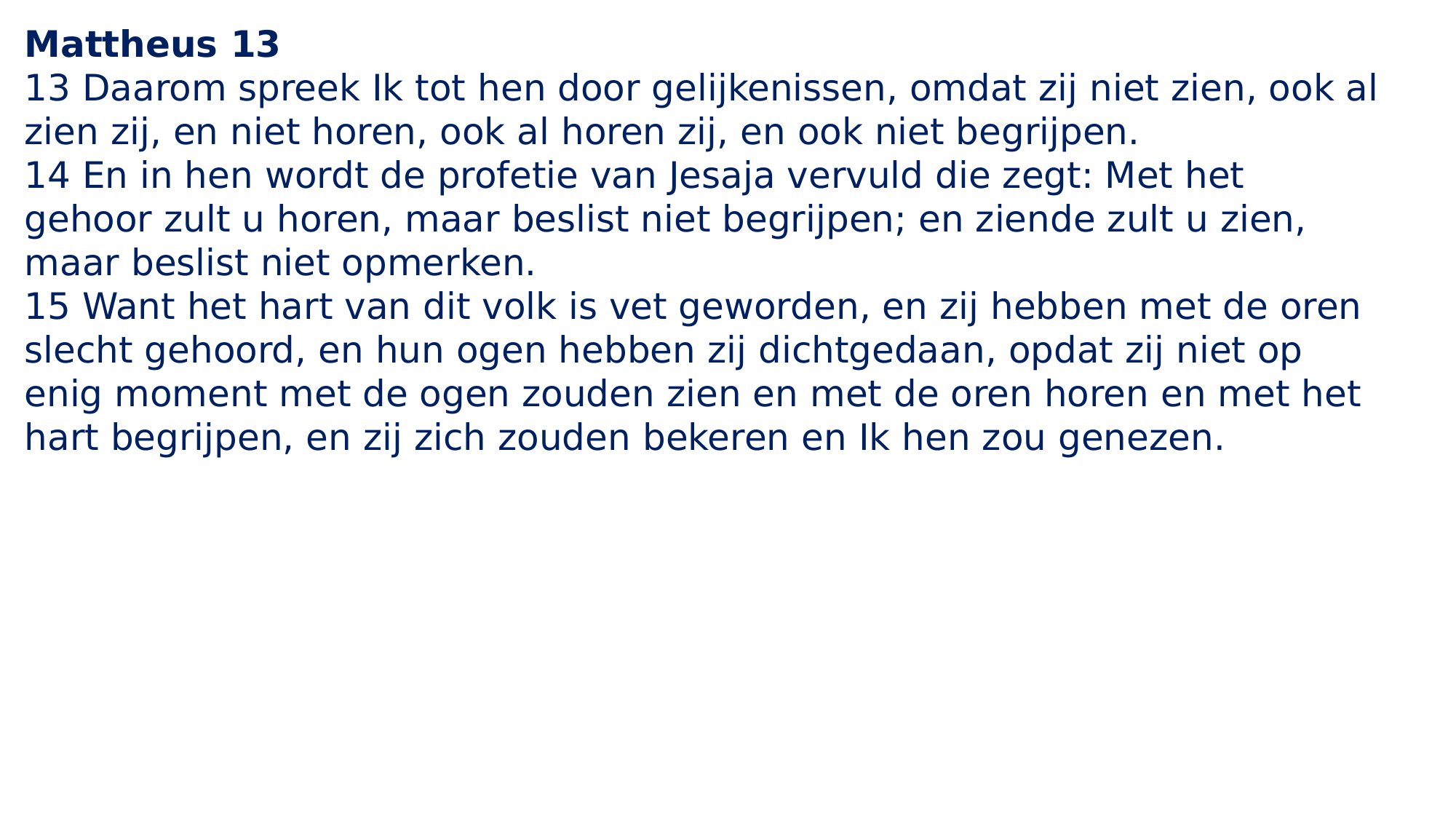

Mattheus 13
13 Daarom spreek Ik tot hen door gelijkenissen, omdat zij niet zien, ook al zien zij, en niet horen, ook al horen zij, en ook niet begrijpen.
14 En in hen wordt de profetie van Jesaja vervuld die zegt: Met het gehoor zult u horen, maar beslist niet begrijpen; en ziende zult u zien, maar beslist niet opmerken.
15 Want het hart van dit volk is vet geworden, en zij hebben met de oren slecht gehoord, en hun ogen hebben zij dichtgedaan, opdat zij niet op enig moment met de ogen zouden zien en met de oren horen en met het hart begrijpen, en zij zich zouden bekeren en Ik hen zou genezen.